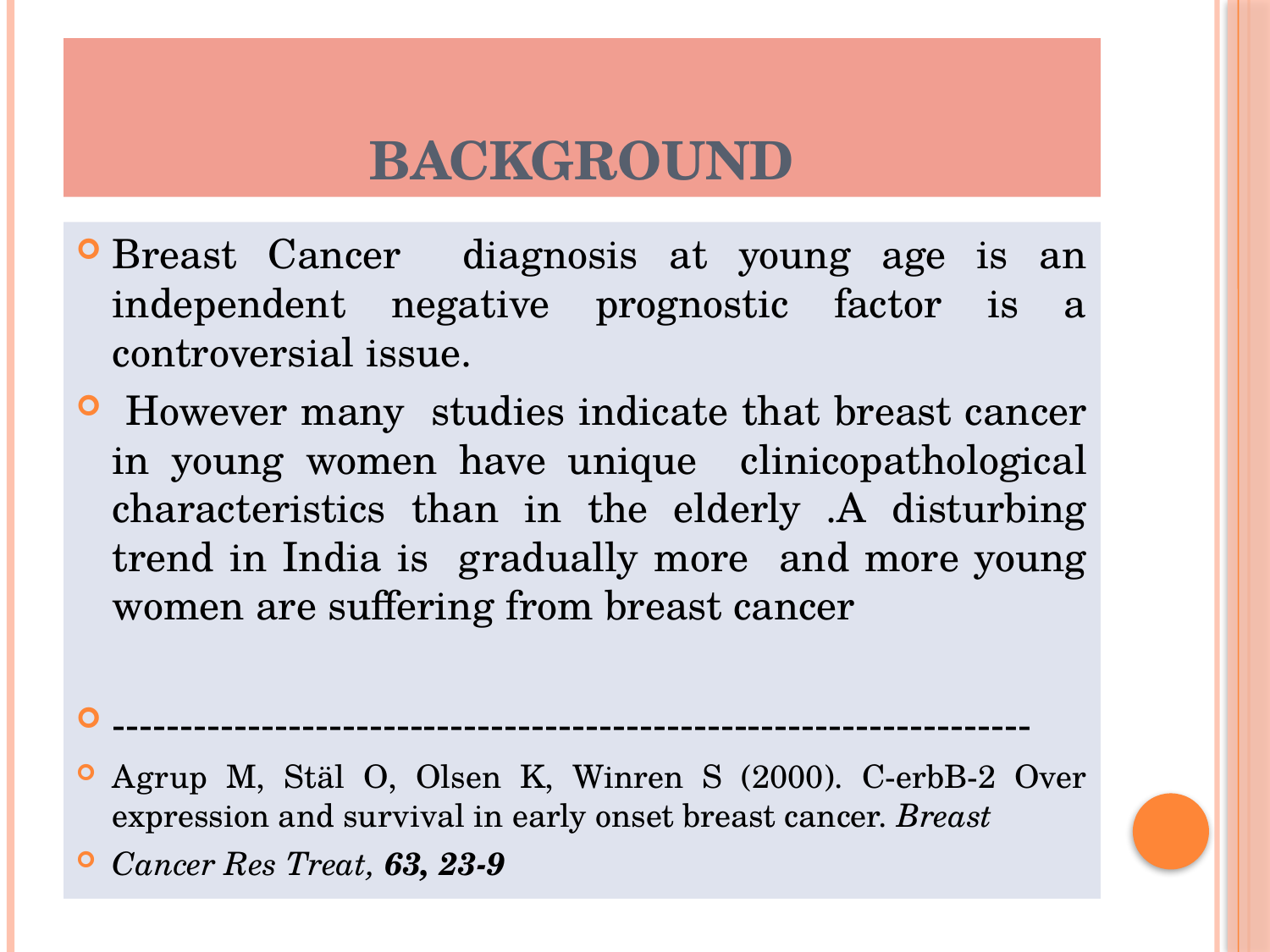

# Background
Breast Cancer  diagnosis at young age is an independent negative prognostic factor is a controversial issue.
 However many  studies indicate that breast cancer in young women have unique  clinicopathological characteristics than in the elderly .A disturbing trend in India is  gradually more  and more young women are suffering from breast cancer

--------------------------------------------------------------------
Agrup M, Stäl O, Olsen K, Winren S (2000). C-erbB-2 Over expression and survival in early onset breast cancer. Breast
Cancer Res Treat, 63, 23-9